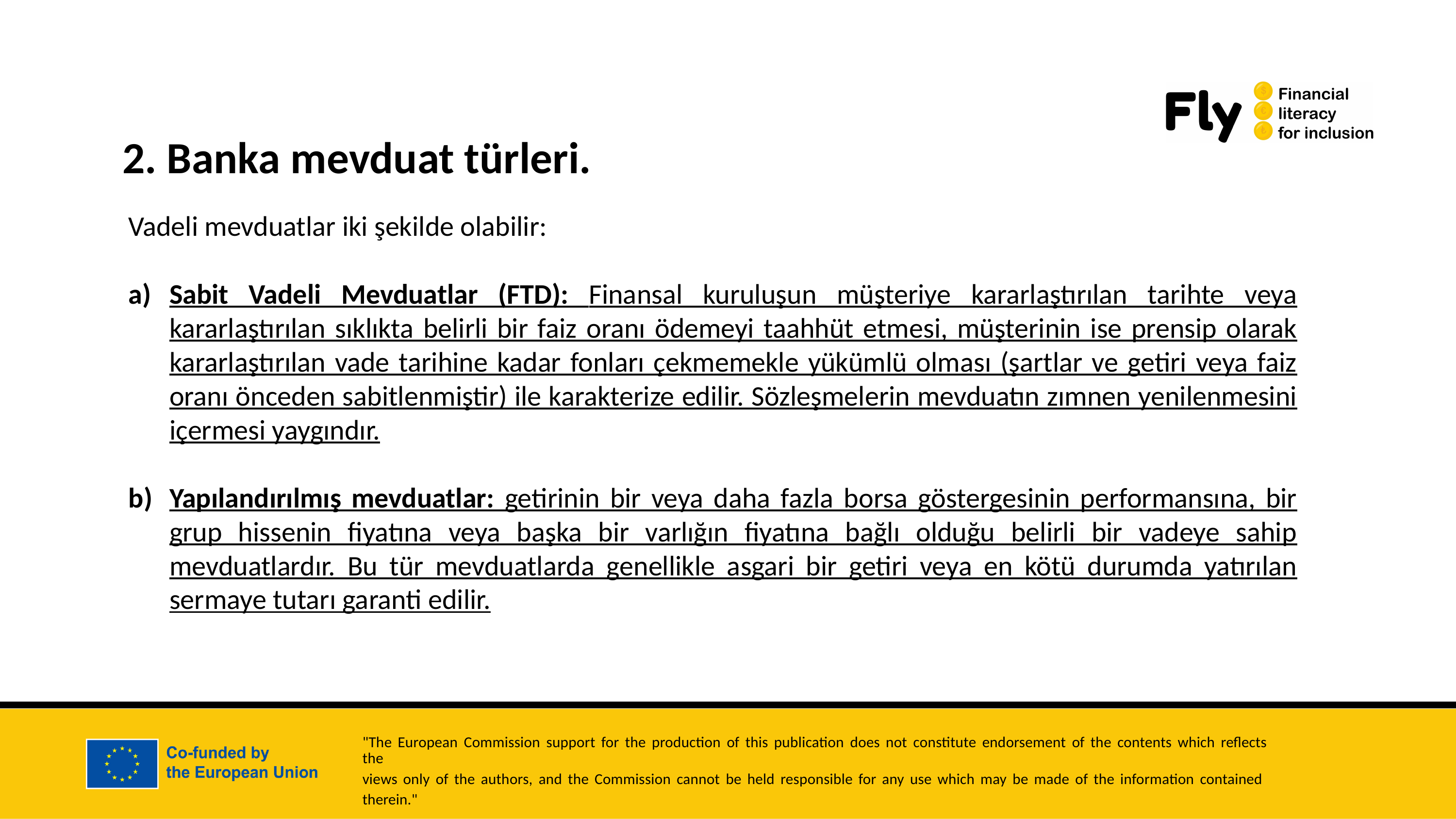

2. Banka mevduat türleri.
Vadeli mevduatlar iki şekilde olabilir:

Sabit Vadeli Mevduatlar (FTD): Finansal kuruluşun müşteriye kararlaştırılan tarihte veya kararlaştırılan sıklıkta belirli bir faiz oranı ödemeyi taahhüt etmesi, müşterinin ise prensip olarak kararlaştırılan vade tarihine kadar fonları çekmemekle yükümlü olması (şartlar ve getiri veya faiz oranı önceden sabitlenmiştir) ile karakterize edilir. Sözleşmelerin mevduatın zımnen yenilenmesini içermesi yaygındır.

Yapılandırılmış mevduatlar: getirinin bir veya daha fazla borsa göstergesinin performansına, bir grup hissenin fiyatına veya başka bir varlığın fiyatına bağlı olduğu belirli bir vadeye sahip mevduatlardır. Bu tür mevduatlarda genellikle asgari bir getiri veya en kötü durumda yatırılan sermaye tutarı garanti edilir.